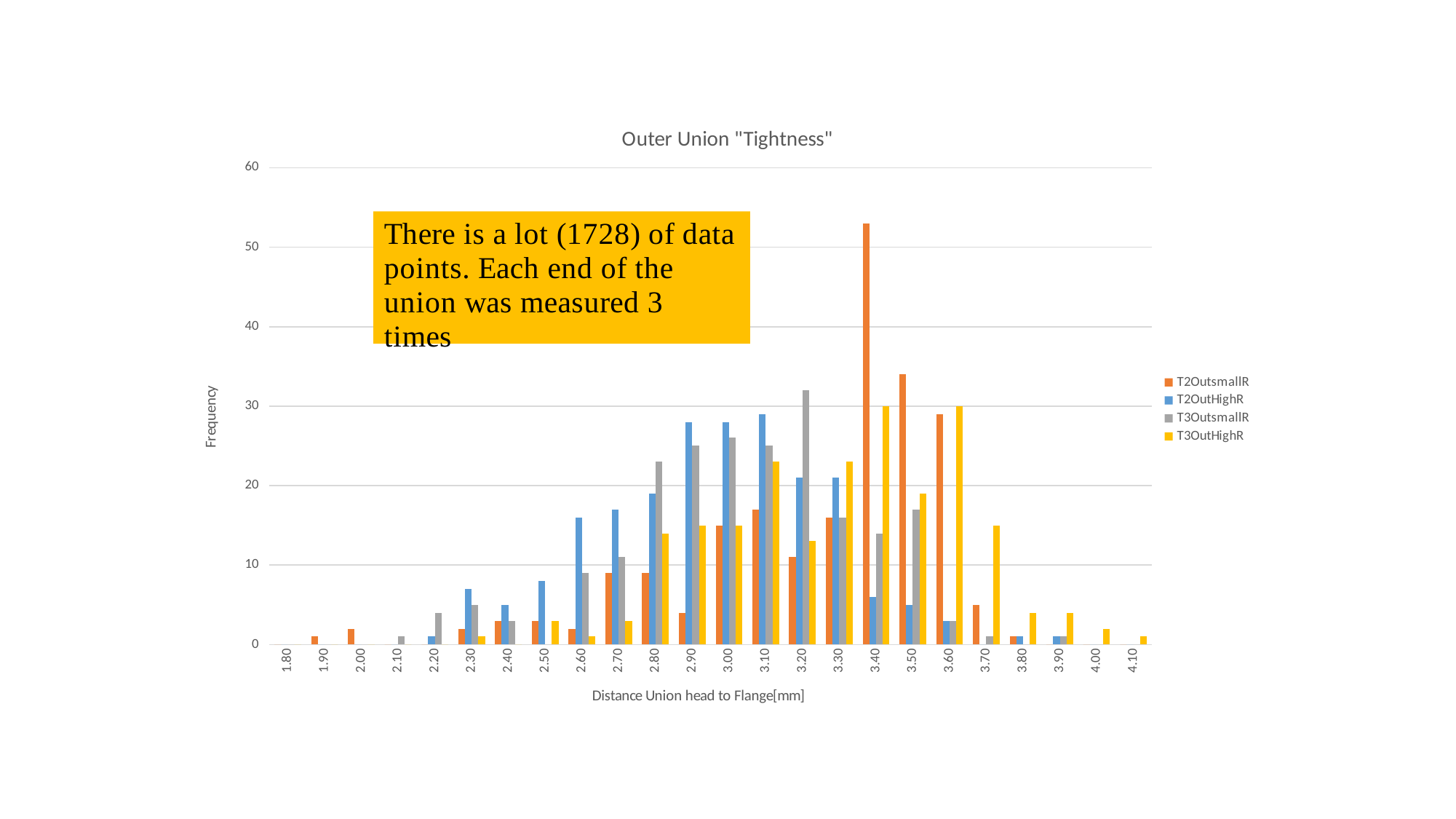

### Chart: Outer Union "Tightness"

| Category |  |  |  |  |
|---|---|---|---|---|
| 1.8 | 0.0 | 0.0 | 0.0 | 0.0 |
| 1.9 | 1.0 | 0.0 | 0.0 | 0.0 |
| 2 | 2.0 | 0.0 | 0.0 | 0.0 |
| 2.1 | 0.0 | 0.0 | 1.0 | 0.0 |
| 2.2000000000000002 | 0.0 | 1.0 | 4.0 | 0.0 |
| 2.2999999999999998 | 2.0 | 7.0 | 5.0 | 1.0 |
| 2.4 | 3.0 | 5.0 | 3.0 | 0.0 |
| 2.5 | 3.0 | 8.0 | 0.0 | 3.0 |
| 2.6 | 2.0 | 16.0 | 9.0 | 1.0 |
| 2.7 | 9.0 | 17.0 | 11.0 | 3.0 |
| 2.8 | 9.0 | 19.0 | 23.0 | 14.0 |
| 2.9 | 4.0 | 28.0 | 25.0 | 15.0 |
| 3 | 15.0 | 28.0 | 26.0 | 15.0 |
| 3.1 | 17.0 | 29.0 | 25.0 | 23.0 |
| 3.2 | 11.0 | 21.0 | 32.0 | 13.0 |
| 3.3 | 16.0 | 21.0 | 16.0 | 23.0 |
| 3.4 | 53.0 | 6.0 | 14.0 | 30.0 |
| 3.5 | 34.0 | 5.0 | 17.0 | 19.0 |
| 3.6 | 29.0 | 3.0 | 3.0 | 30.0 |
| 3.7 | 5.0 | 0.0 | 1.0 | 15.0 |
| 3.8 | 1.0 | 1.0 | 0.0 | 4.0 |
| 3.9 | 0.0 | 1.0 | 1.0 | 4.0 |
| 4 | 0.0 | 0.0 | 0.0 | 2.0 |
| 4.0999999999999996 | 0.0 | 0.0 | 0.0 | 1.0 |